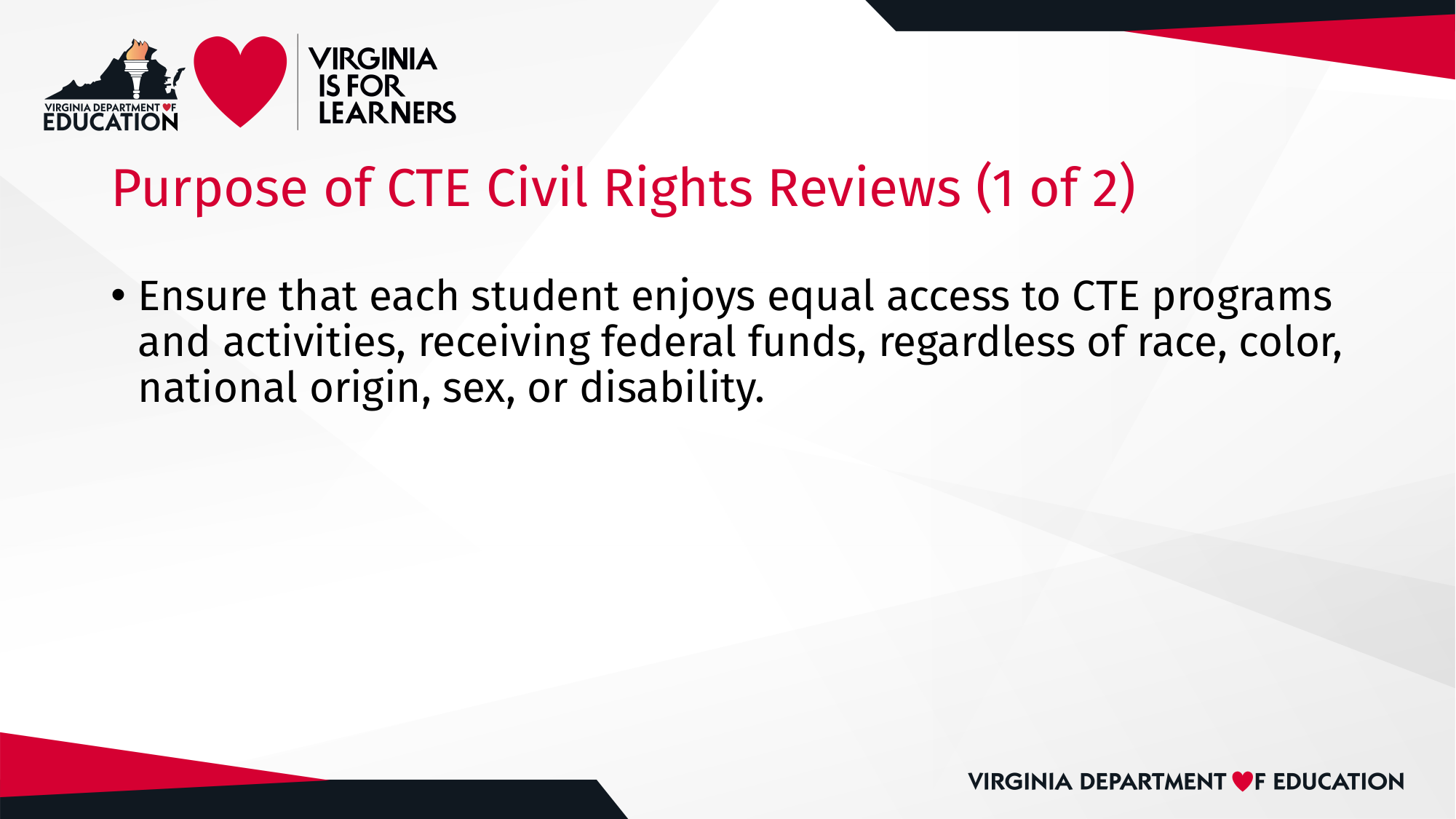

# Purpose of CTE Civil Rights Reviews (1 of 2)
Ensure that each student enjoys equal access to CTE programs and activities, receiving federal funds, regardless of race, color, national origin, sex, or disability.